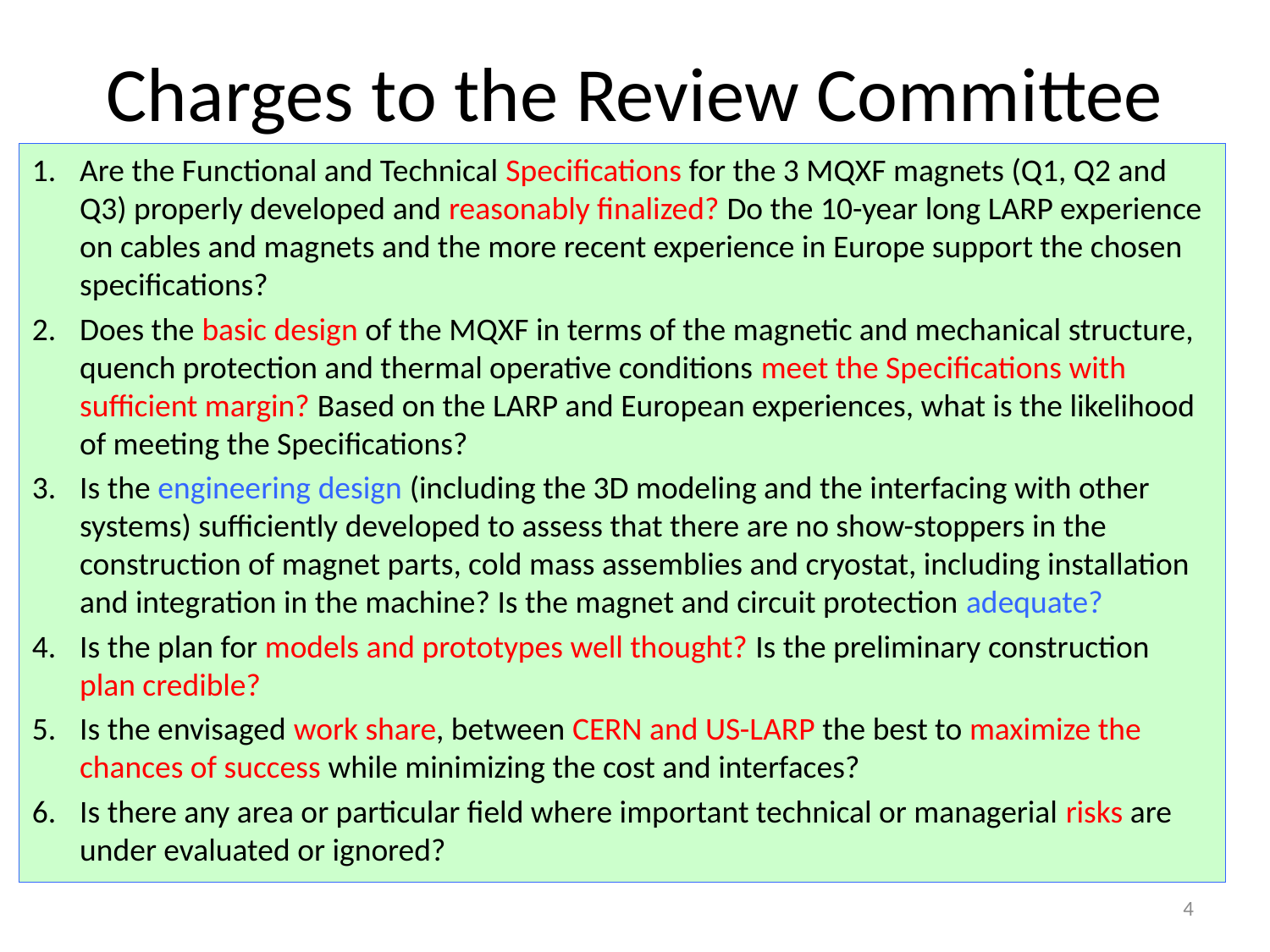

# Charges to the Review Committee
Are the Functional and Technical Specifications for the 3 MQXF magnets (Q1, Q2 and Q3) properly developed and reasonably finalized? Do the 10-year long LARP experience on cables and magnets and the more recent experience in Europe support the chosen specifications?
Does the basic design of the MQXF in terms of the magnetic and mechanical structure, quench protection and thermal operative conditions meet the Specifications with sufficient margin? Based on the LARP and European experiences, what is the likelihood of meeting the Specifications?
Is the engineering design (including the 3D modeling and the interfacing with other systems) sufficiently developed to assess that there are no show-stoppers in the construction of magnet parts, cold mass assemblies and cryostat, including installation and integration in the machine? Is the magnet and circuit protection adequate?
Is the plan for models and prototypes well thought? Is the preliminary construction plan credible?
Is the envisaged work share, between CERN and US-LARP the best to maximize the chances of success while minimizing the cost and interfaces?
Is there any area or particular field where important technical or managerial risks are under evaluated or ignored?
4